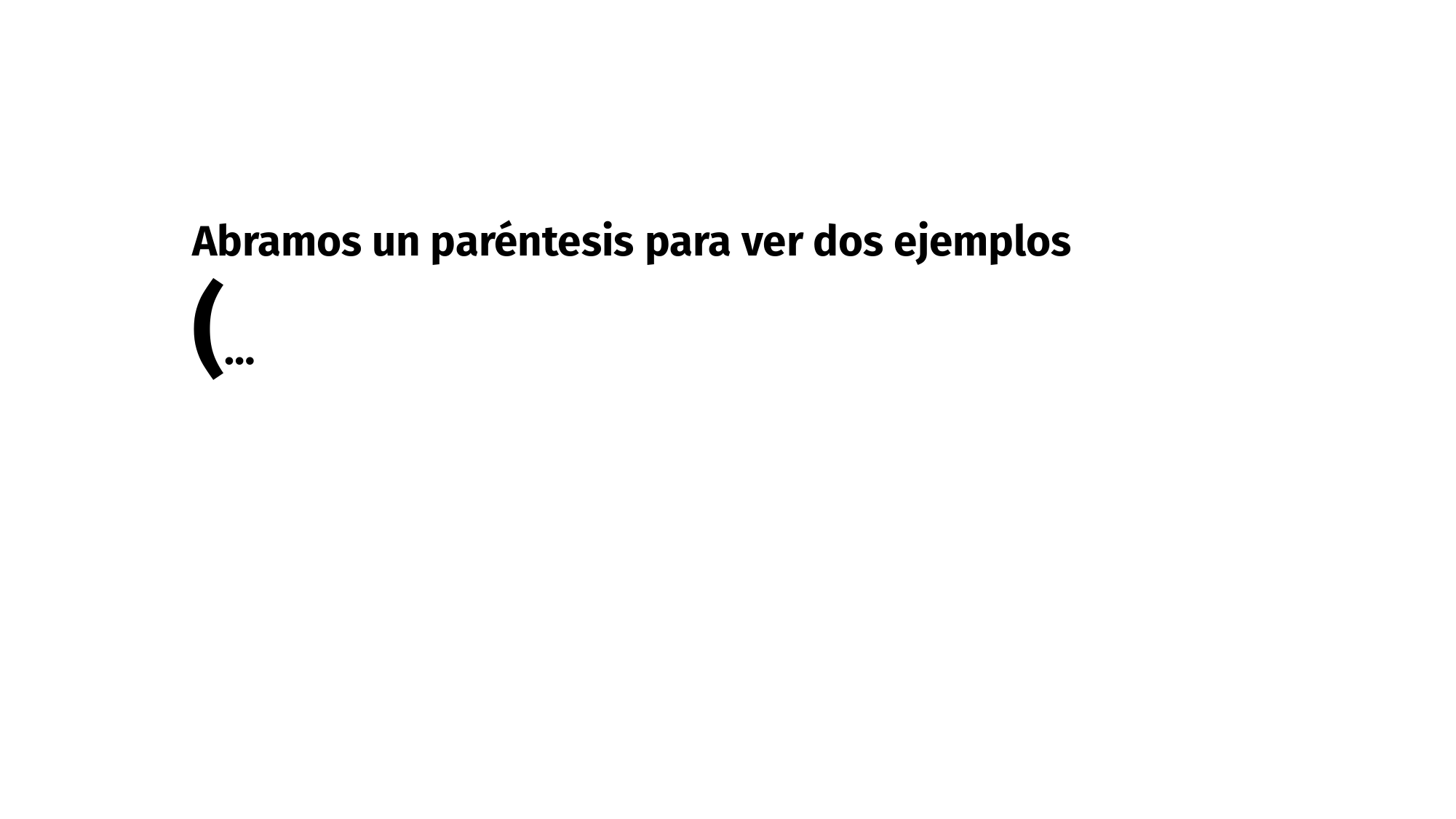

Abramos un paréntesis para ver dos ejemplos (…